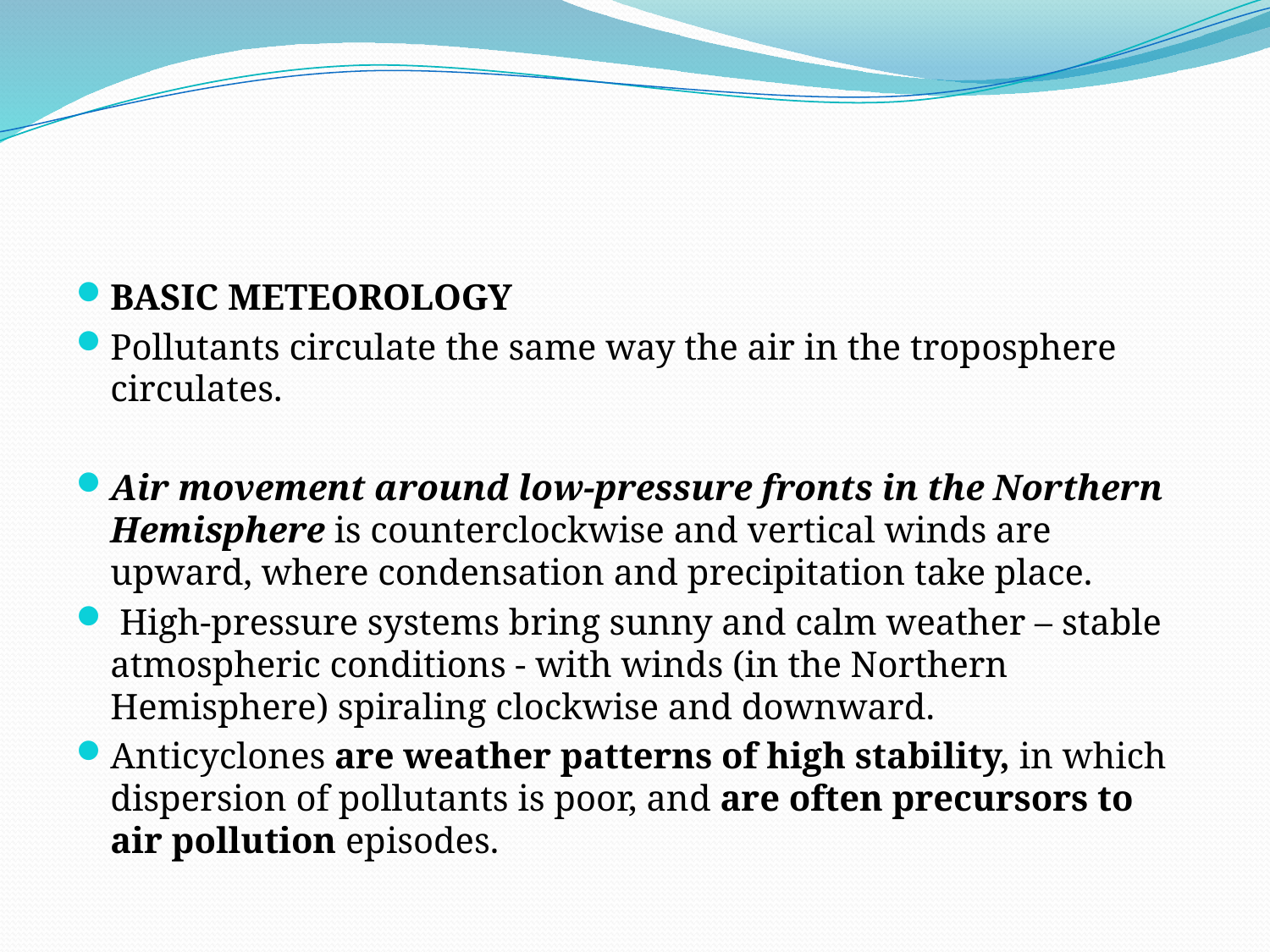

#
BASIC METEOROLOGY
Pollutants circulate the same way the air in the troposphere circulates.

Air movement around low-pressure fronts in the Northern Hemisphere is counterclockwise and vertical winds are upward, where condensation and precipitation take place.
 High-pressure systems bring sunny and calm weather – stable atmospheric conditions - with winds (in the Northern Hemisphere) spiraling clockwise and downward.
Anticyclones are weather patterns of high stability, in which dispersion of pollutants is poor, and are often precursors to air pollution episodes.